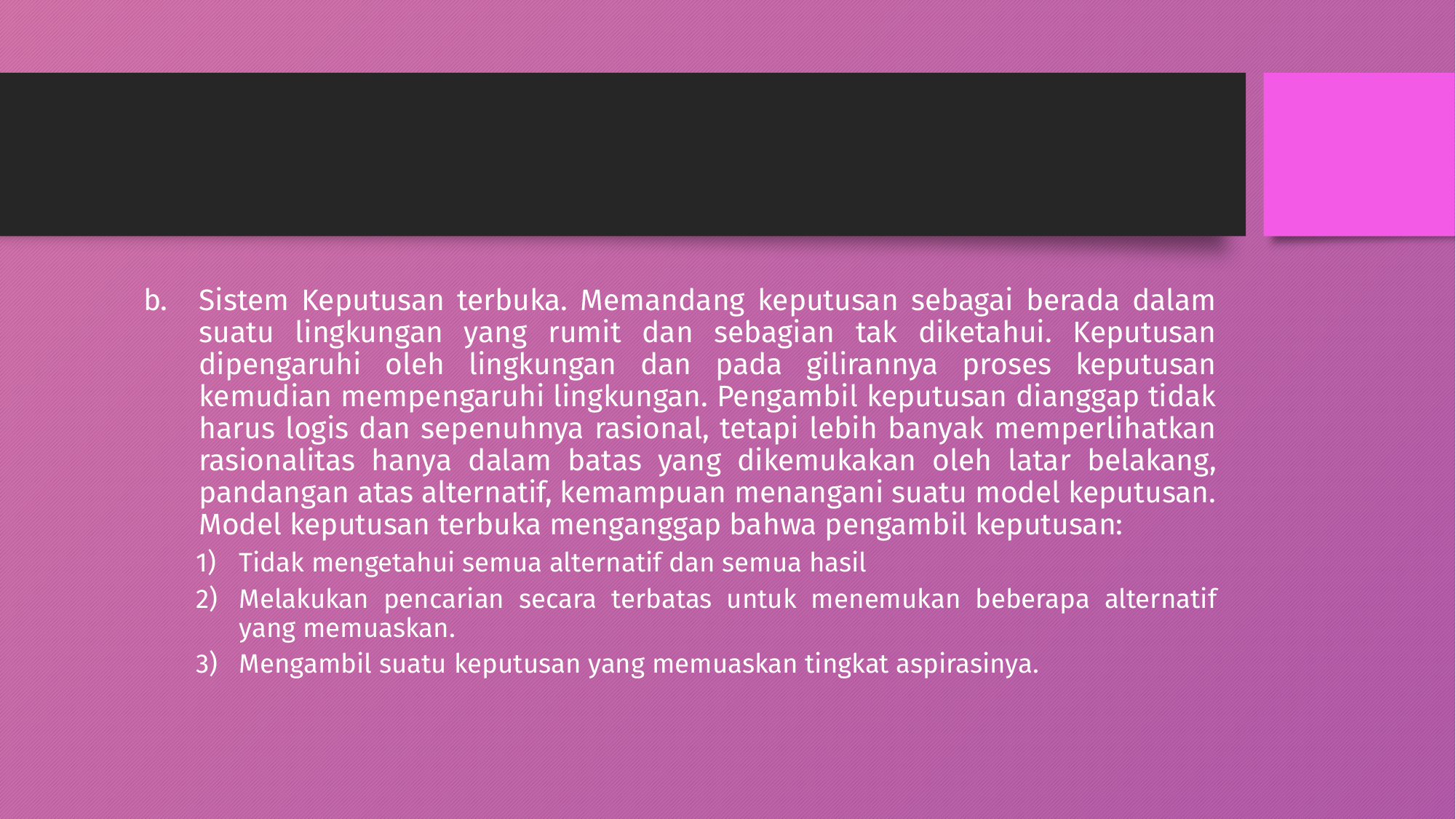

#
Sistem Keputusan terbuka. Memandang keputusan sebagai berada dalam suatu lingkungan yang rumit dan sebagian tak diketahui. Keputusan dipengaruhi oleh lingkungan dan pada gilirannya proses keputusan kemudian mempengaruhi lingkungan. Pengambil keputusan dianggap tidak harus logis dan sepenuhnya rasional, tetapi lebih banyak memperlihatkan rasionalitas hanya dalam batas yang dikemukakan oleh latar belakang, pandangan atas alternatif, kemampuan menangani suatu model keputusan. Model keputusan terbuka menganggap bahwa pengambil keputusan:
Tidak mengetahui semua alternatif dan semua hasil
Melakukan pencarian secara terbatas untuk menemukan beberapa alternatif yang memuaskan.
Mengambil suatu keputusan yang memuaskan tingkat aspirasinya.